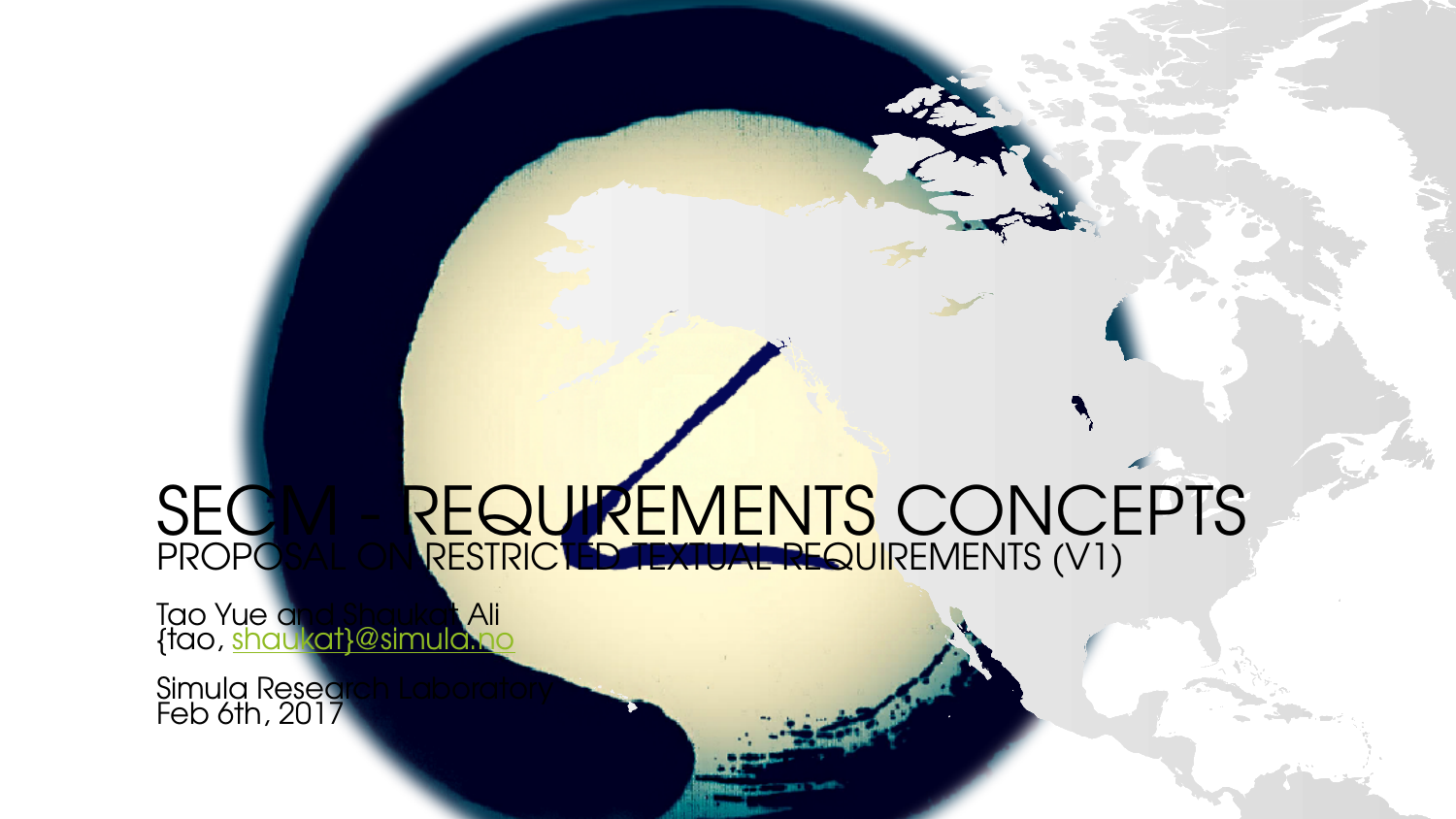

# SECM - Requirements Concepts Proposal on restricted textual requirements (v1)
Tao Yue and Shaukat Ali
{tao, shaukat}@simula.no

Simula Research Laboratory
Feb 6th, 2017